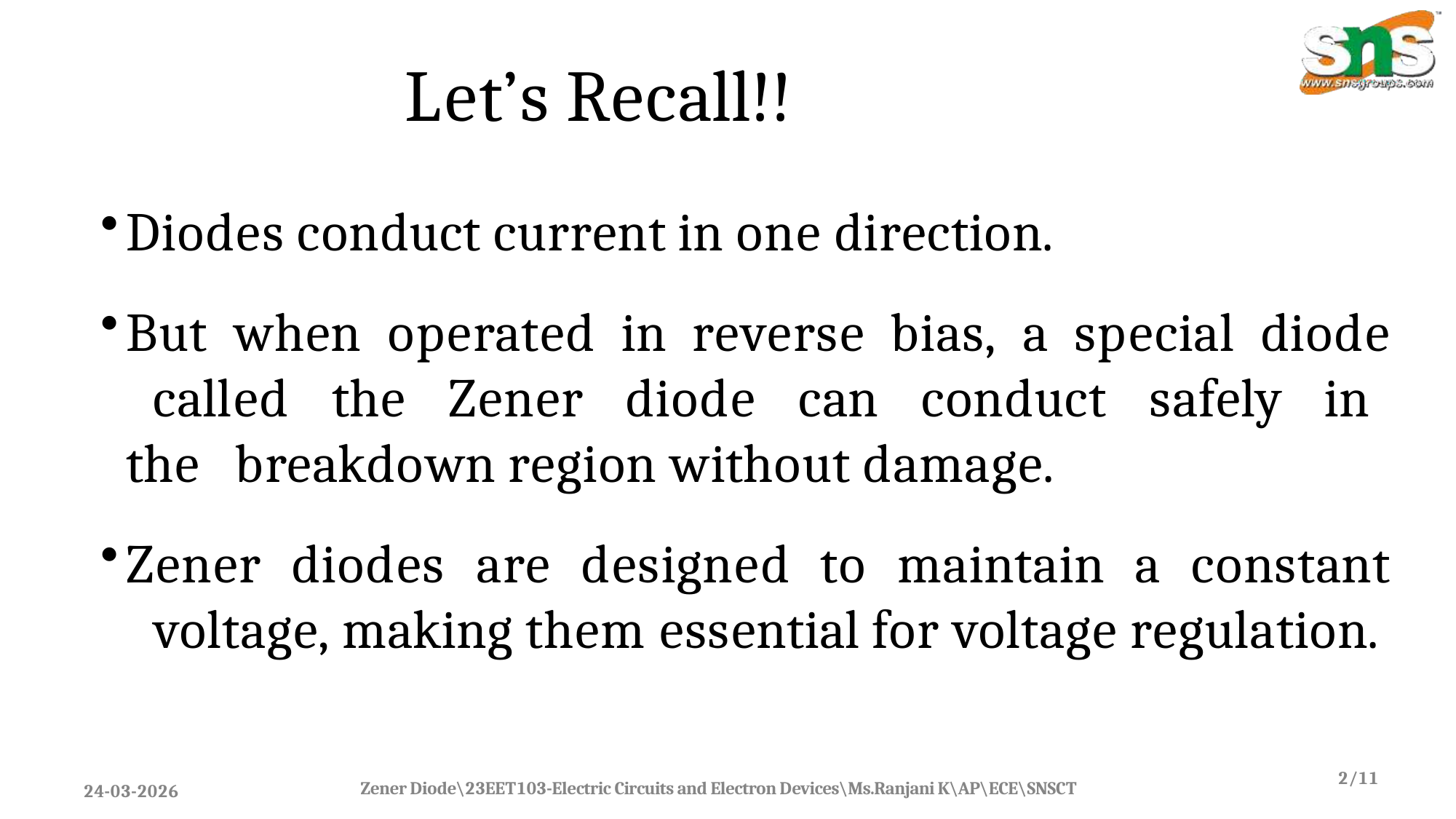

# Let’s Recall!!
Diodes conduct current in one direction.
But when operated in reverse bias, a special diode 	called  the  Zener  diode  can  conduct  safely  in  the 	breakdown region without damage.
Zener  diodes  are  designed  to  maintain  a  constant 	voltage, making them essential for voltage regulation.
Zener Diode\23EET103-Electric Circuits and Electron Devices\Ms.Ranjani K\AP\ECE\SNSCT
2/11
24-03-2026